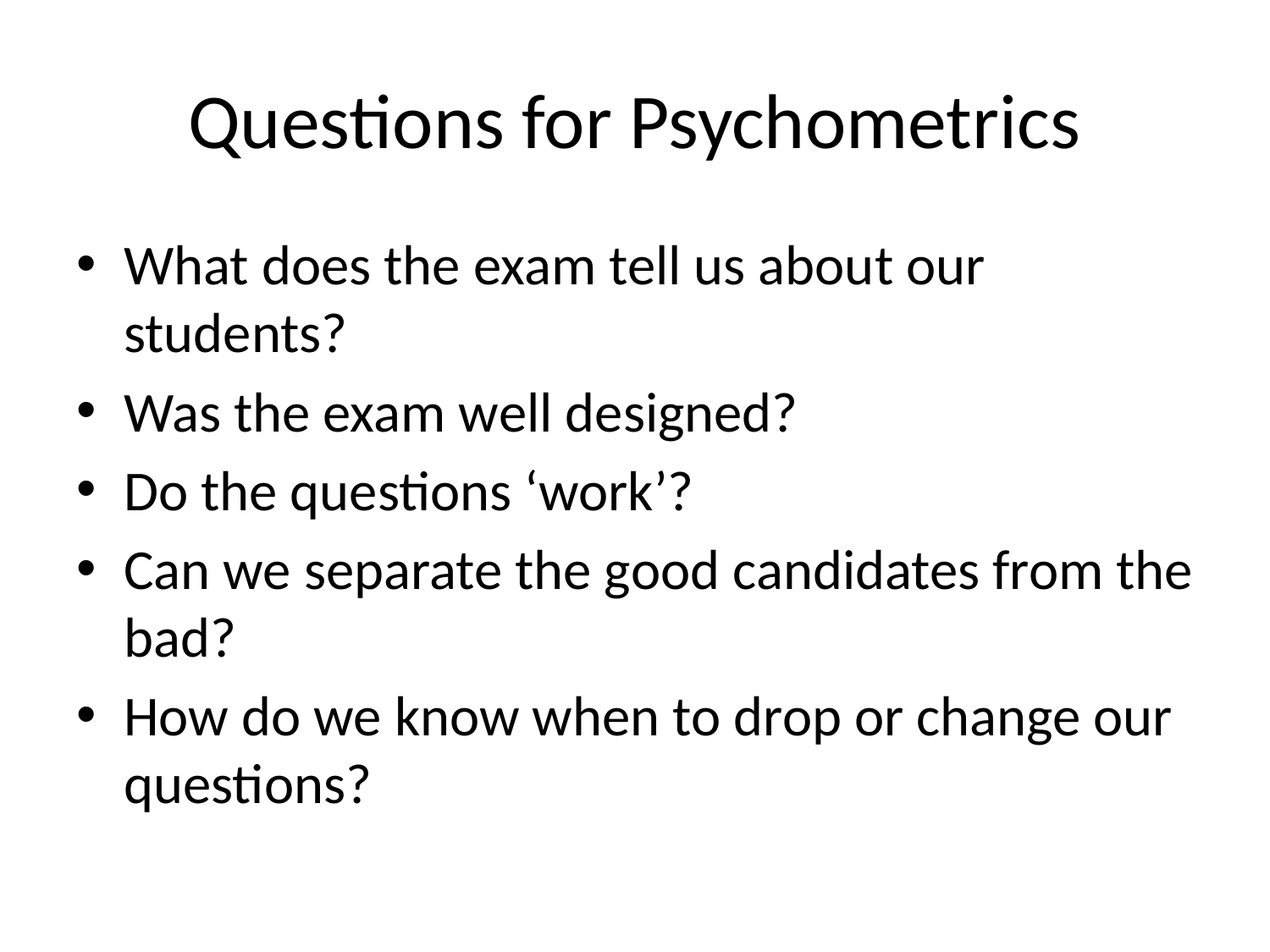

# Questions for Psychometrics
What does the exam tell us about our students?
Was the exam well designed?
Do the questions ‘work’?
Can we separate the good candidates from the bad?
How do we know when to drop or change our questions?